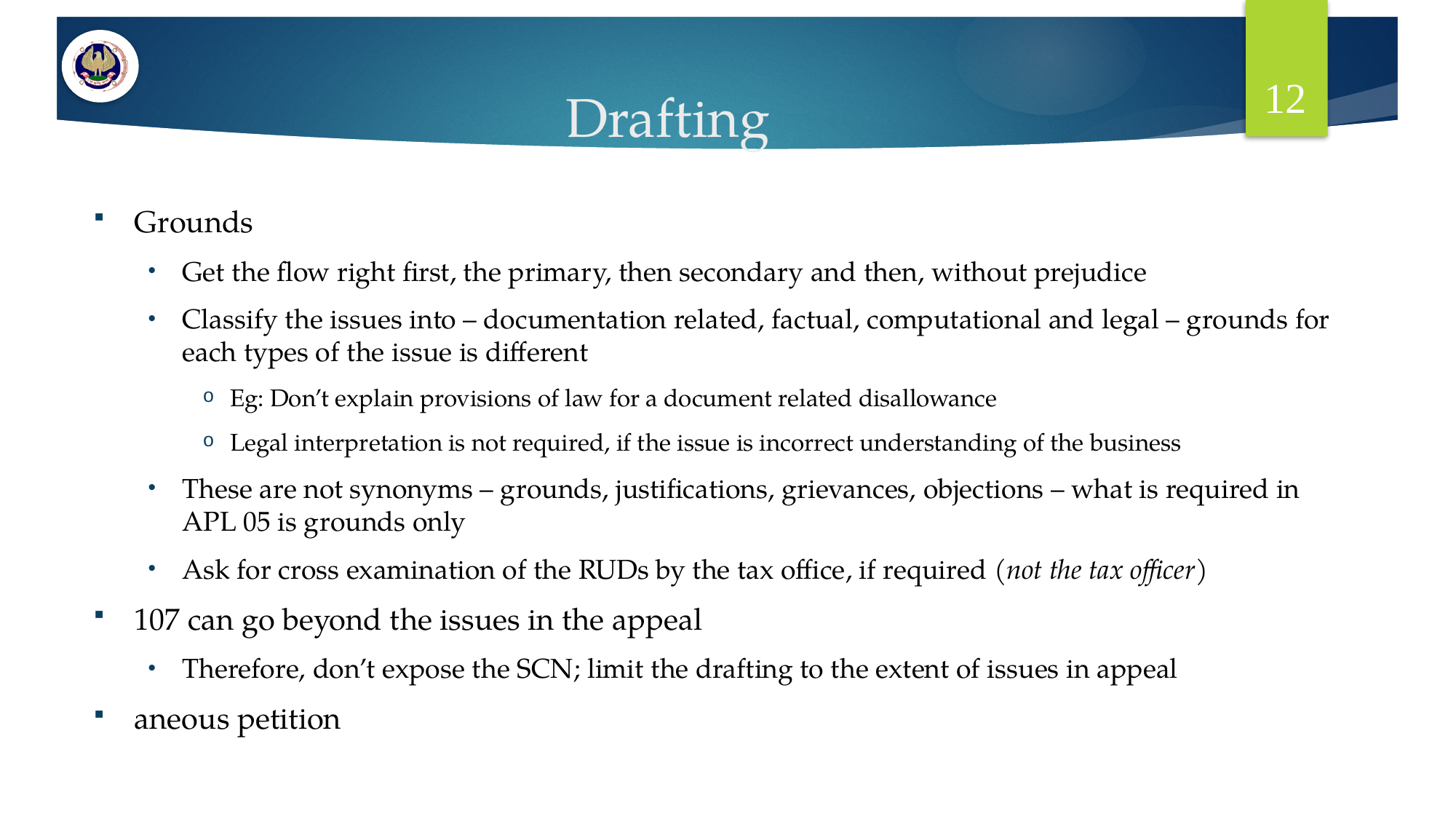

12
# Drafting
Grounds
Get the flow right first, the primary, then secondary and then, without prejudice
Classify the issues into – documentation related, factual, computational and legal – grounds for each types of the issue is different
Eg: Don’t explain provisions of law for a document related disallowance
Legal interpretation is not required, if the issue is incorrect understanding of the business
These are not synonyms – grounds, justifications, grievances, objections – what is required in APL 05 is grounds only
Ask for cross examination of the RUDs by the tax office, if required (not the tax officer)
107 can go beyond the issues in the appeal
Therefore, don’t expose the SCN; limit the drafting to the extent of issues in appeal
aneous petition